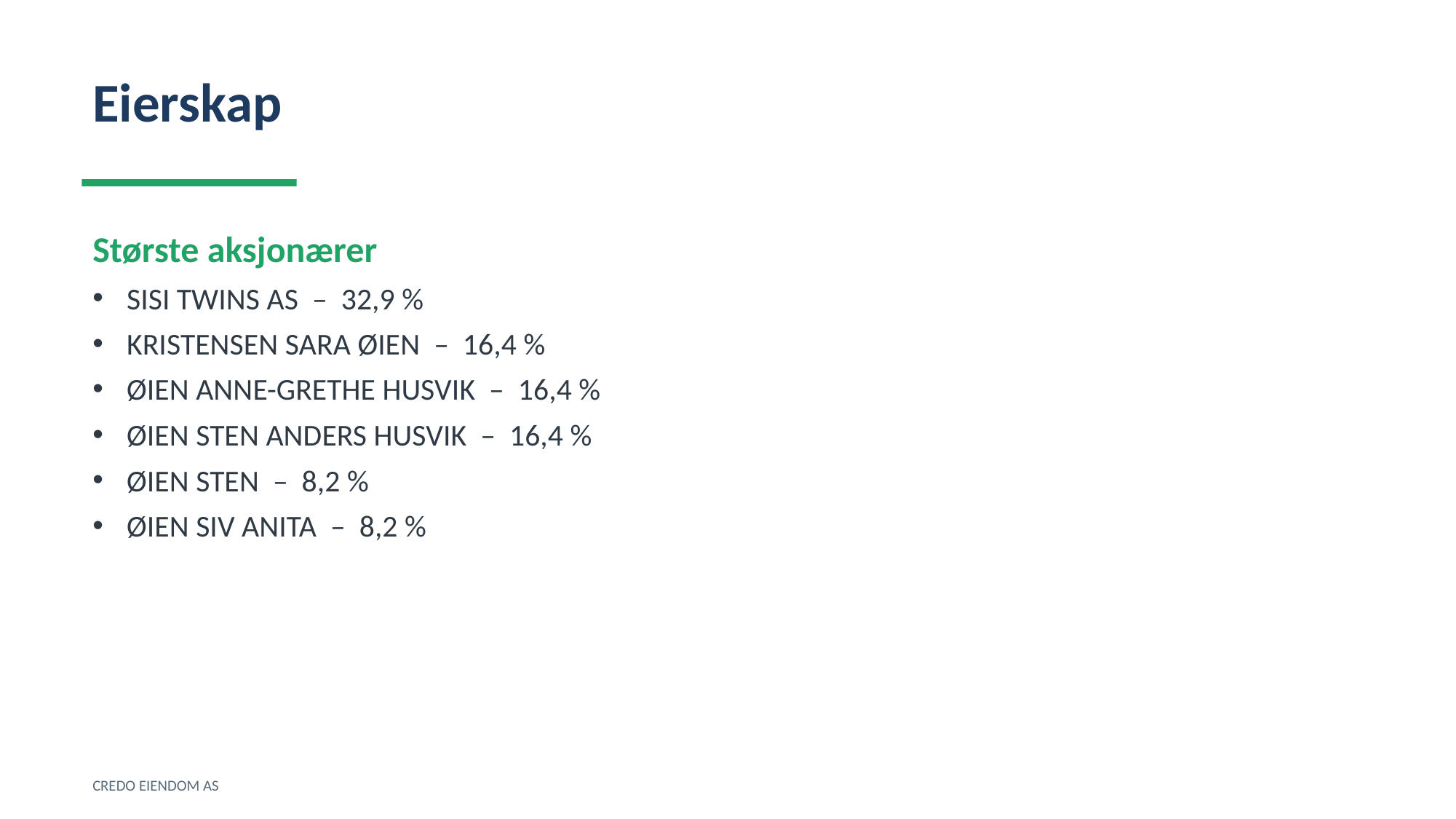

Eierskap

Største aksjonærer
SISI TWINS AS  –  32,9 %
KRISTENSEN SARA ØIEN  –  16,4 %
ØIEN ANNE-GRETHE HUSVIK  –  16,4 %
ØIEN STEN ANDERS HUSVIK  –  16,4 %
ØIEN STEN  –  8,2 %
ØIEN SIV ANITA  –  8,2 %
CREDO EIENDOM AS